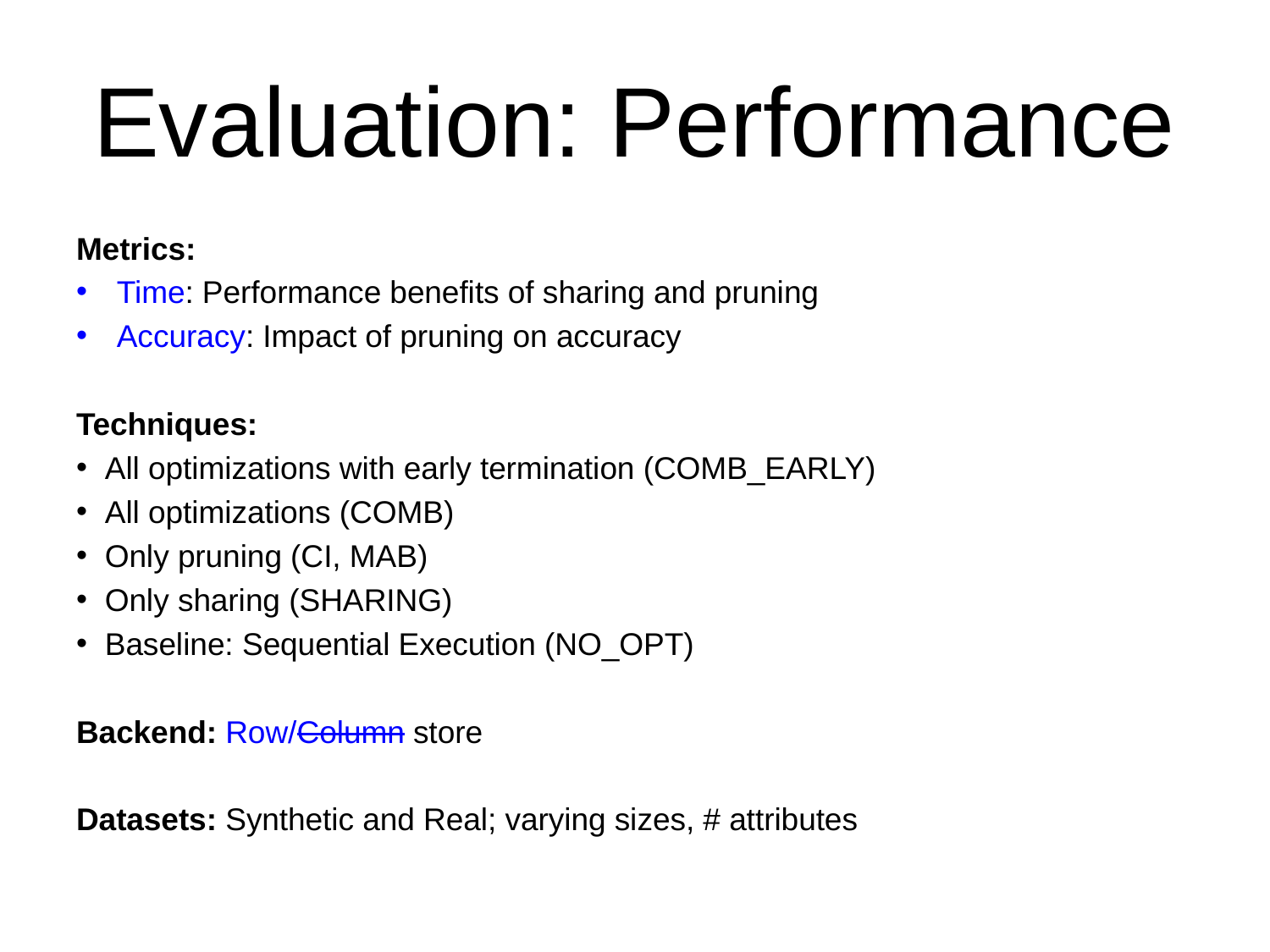

# Evaluation: Performance
Metrics:
Time: Performance benefits of sharing and pruning
Accuracy: Impact of pruning on accuracy

Techniques:
All optimizations with early termination (COMB_EARLY)
All optimizations (COMB)
Only pruning (CI, MAB)
Only sharing (SHARING)
Baseline: Sequential Execution (NO_OPT)

Backend: Row/Column store

Datasets: Synthetic and Real; varying sizes, # attributes